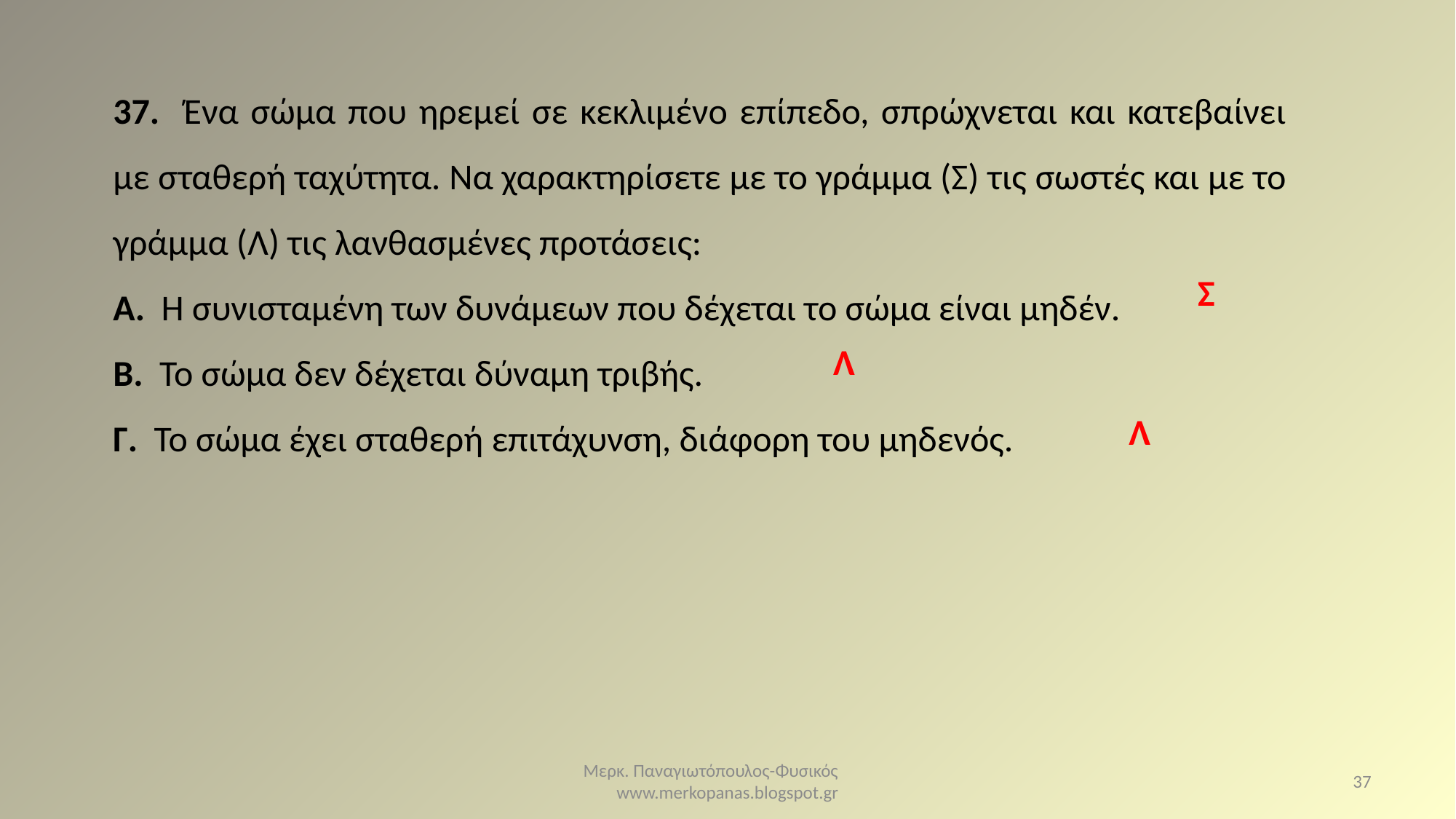

37.  Ένα σώμα που ηρεμεί σε κεκλιμένο επίπεδο, σπρώχνεται και κατεβαίνει με σταθερή ταχύτητα. Να χαρακτηρίσετε με το γράμμα (Σ) τις σωστές και με το γράμμα (Λ) τις λανθασμένες προτάσεις:
Α.  H συνισταμένη των δυνάμεων που δέχεται το σώμα είναι μηδέν.
Β.  To σώμα δεν δέχεται δύναμη τριβής.
Γ.  To σώμα έχει σταθερή επιτάχυνση, διάφορη του μηδενός.
Σ
Λ
Λ
Μερκ. Παναγιωτόπουλος-Φυσικός         www.merkopanas.blogspot.gr
37